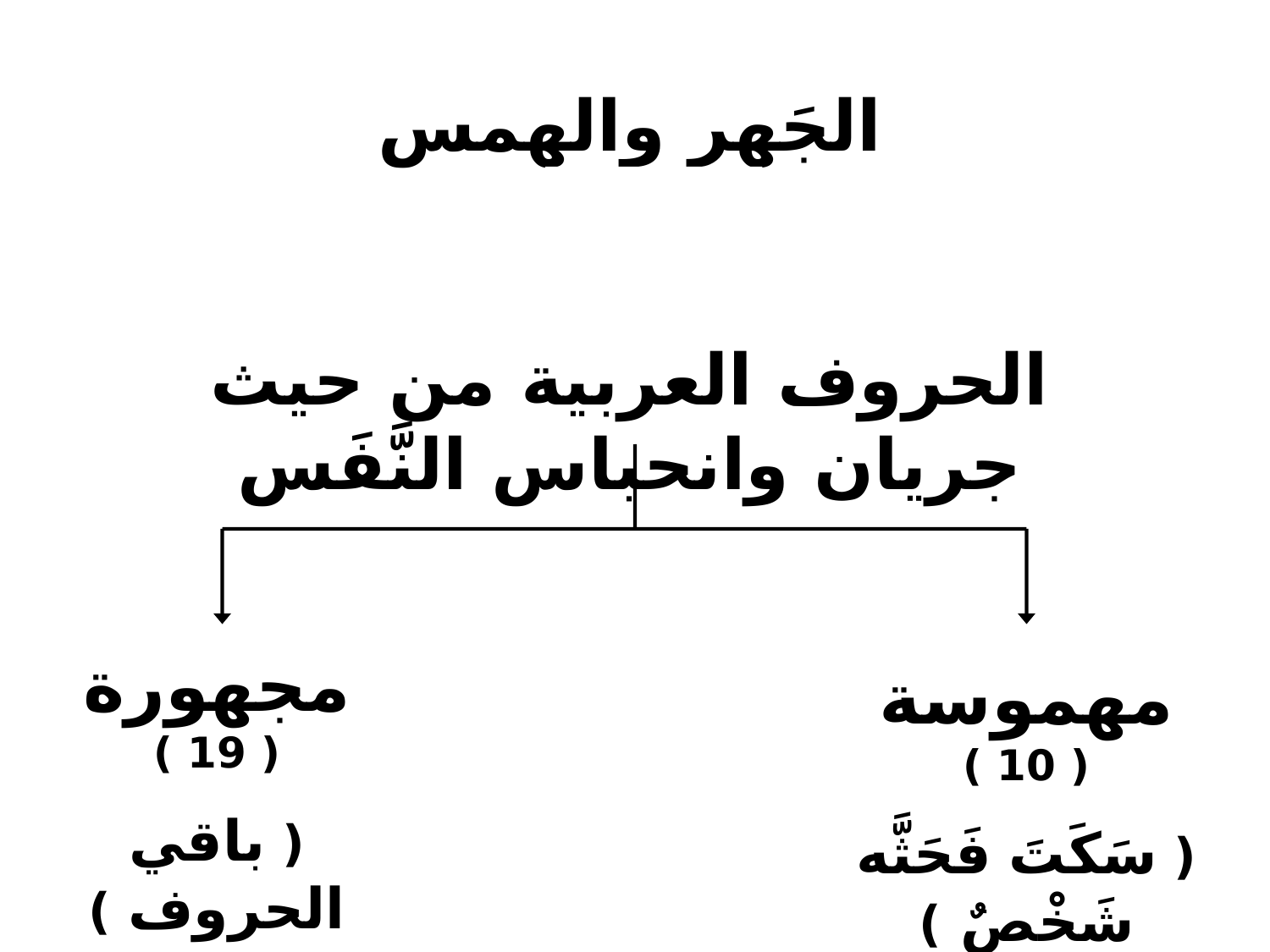

الجَهر والهمس

الحروف العربية من حيث جريان وانحباس النَّفَس

مجهورة ( 19 )
( باقي الحروف )
مهموسة ( 10 )
( سَكَتَ فَحَثَّه شَخْصٌ )